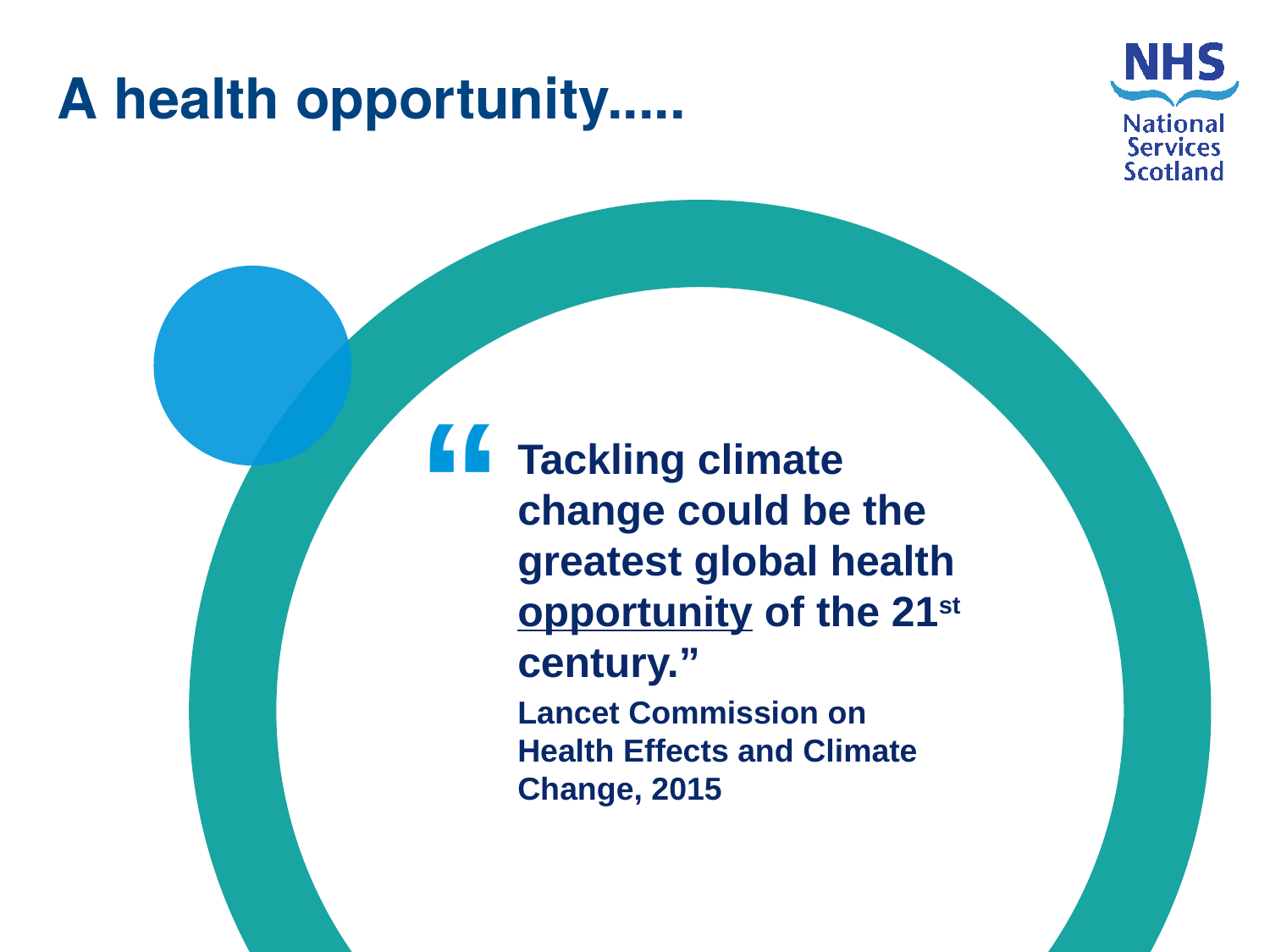

Quote Page
Style
A health opportunity.....
Tackling climate change could be the greatest global health opportunity of the 21st century.”
Lancet Commission on Health Effects and Climate Change, 2015